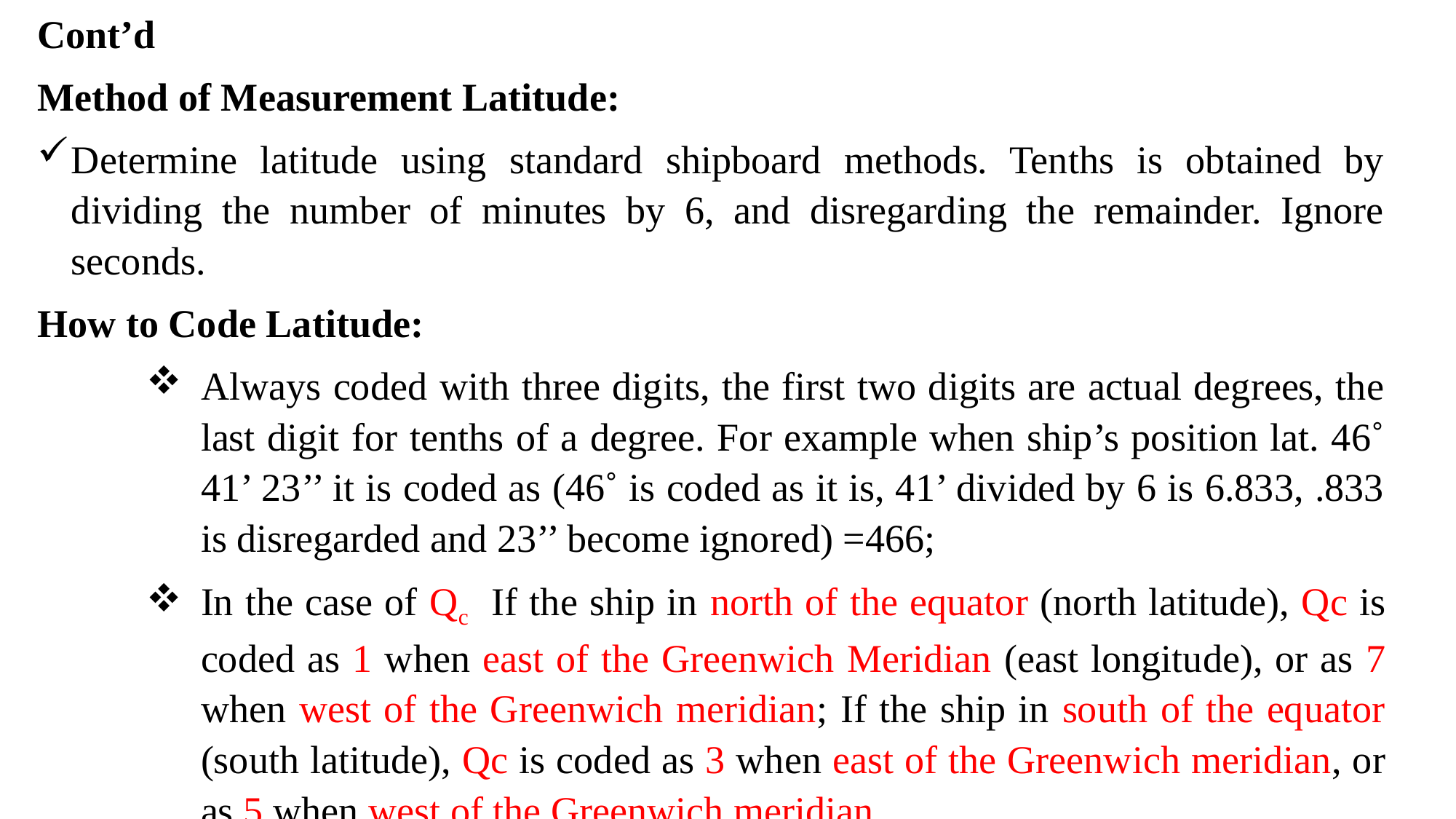

Cont’d
Method of Measurement Latitude:
Determine latitude using standard shipboard methods. Tenths is obtained by dividing the number of minutes by 6, and disregarding the remainder. Ignore seconds.
How to Code Latitude:
Always coded with three digits, the first two digits are actual degrees, the last digit for tenths of a degree. For example when ship’s position lat. 46˚ 41’ 23’’ it is coded as (46˚ is coded as it is, 41’ divided by 6 is 6.833, .833 is disregarded and 23’’ become ignored) =466;
In the case of Qc  If the ship in north of the equator (north latitude), Qc is coded as 1 when east of the Greenwich Meridian (east longitude), or as 7 when west of the Greenwich meridian; If the ship in south of the equator (south latitude), Qc is coded as 3 when east of the Greenwich meridian, or as 5 when west of the Greenwich meridian.